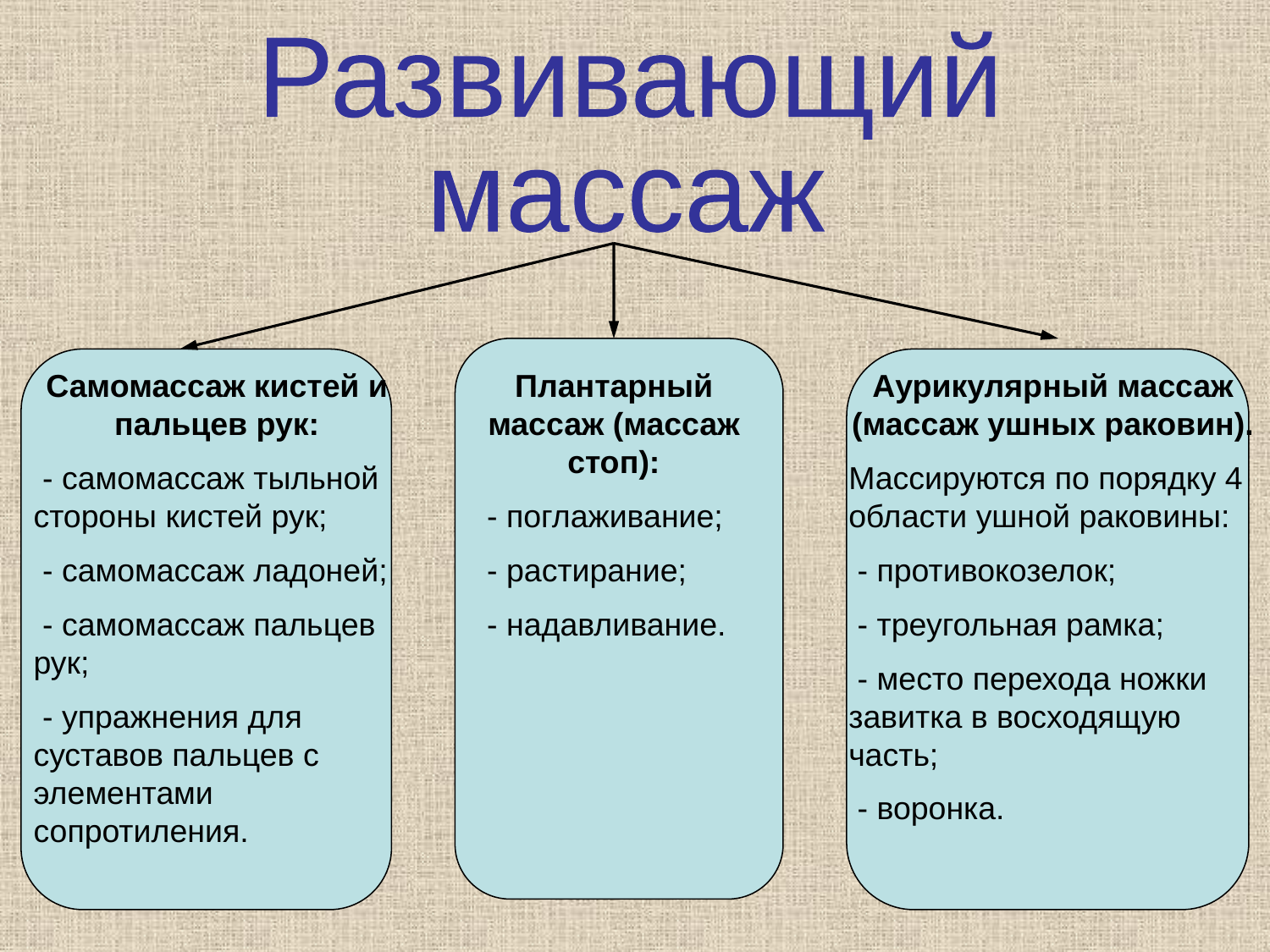

Развивающий
массаж

Самомассаж кистей и пальцев рук:
 - самомассаж тыльной стороны кистей рук;
 - самомассаж ладоней;
 - самомассаж пальцев рук;
 - упражнения для суставов пальцев с элементами сопротиления.

Плантарный массаж (массаж стоп):
 - поглаживание;
 - растирание;
 - надавливание.
Аурикулярный массаж (массаж ушных раковин).
Массируются по порядку 4 области ушной раковины:
 - противокозелок;
 - треугольная рамка;
 - место перехода ножки завитка в восходящую часть;
 - воронка.